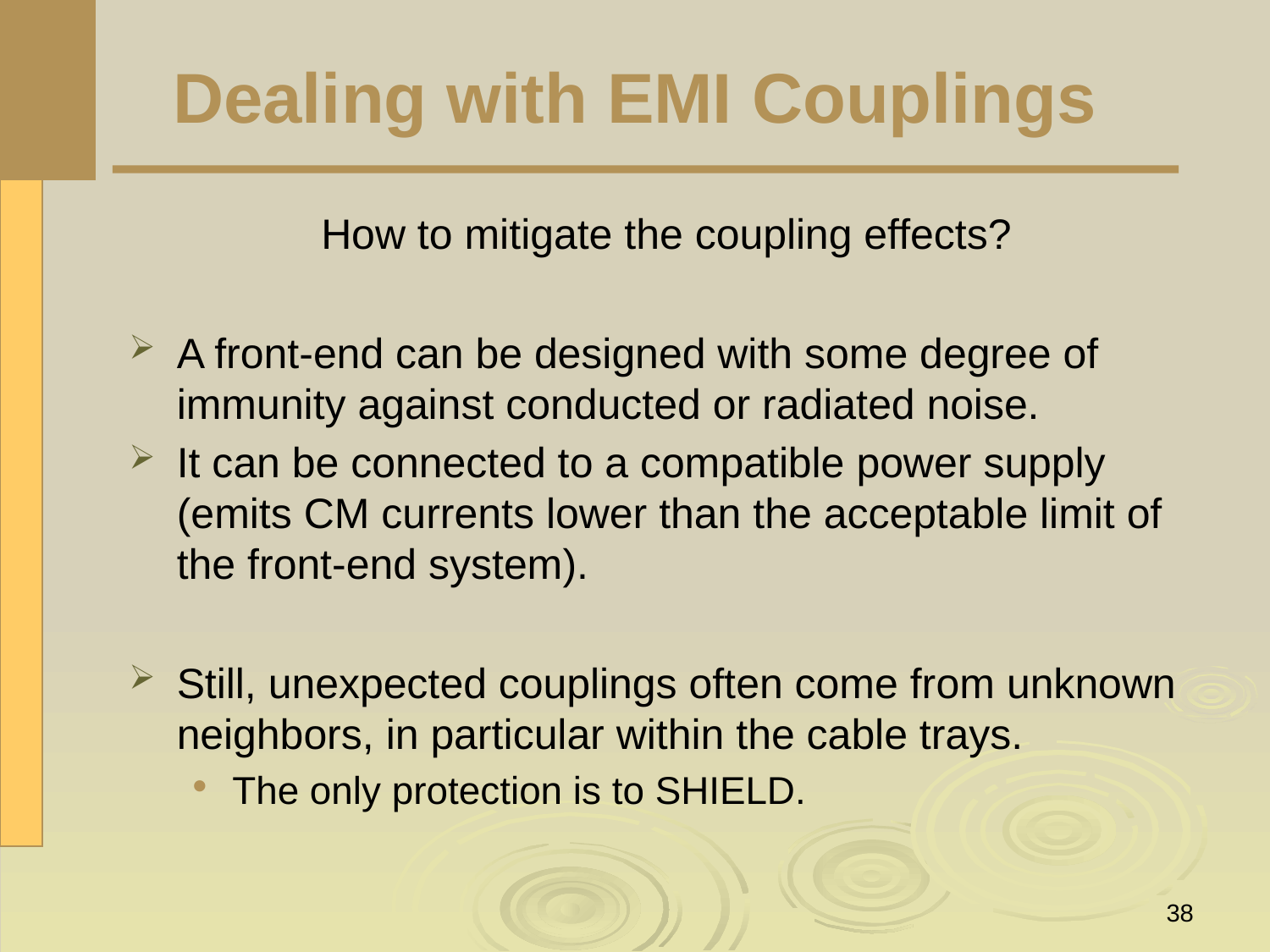

# Dealing with EMI Couplings
How to mitigate the coupling effects?

A front-end can be designed with some degree of immunity against conducted or radiated noise.
It can be connected to a compatible power supply (emits CM currents lower than the acceptable limit of the front-end system).

Still, unexpected couplings often come from unknown neighbors, in particular within the cable trays.
The only protection is to SHIELD.

38